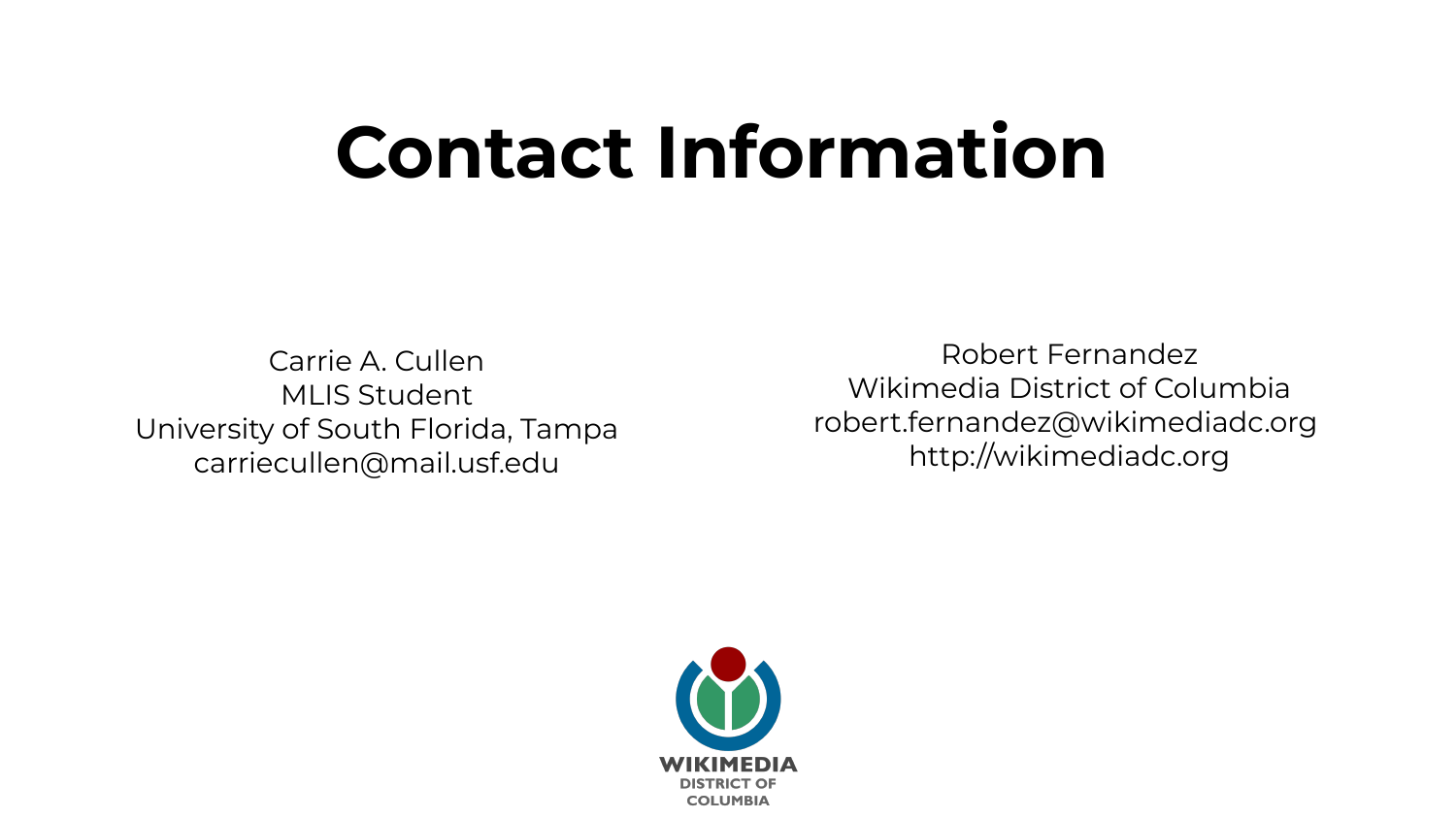

Contact Information
Carrie A. Cullen
MLIS Student
University of South Florida, Tampa
carriecullen@mail.usf.edu

Robert Fernandez
Wikimedia District of Columbia
robert.fernandez@wikimediadc.org
http://wikimediadc.org